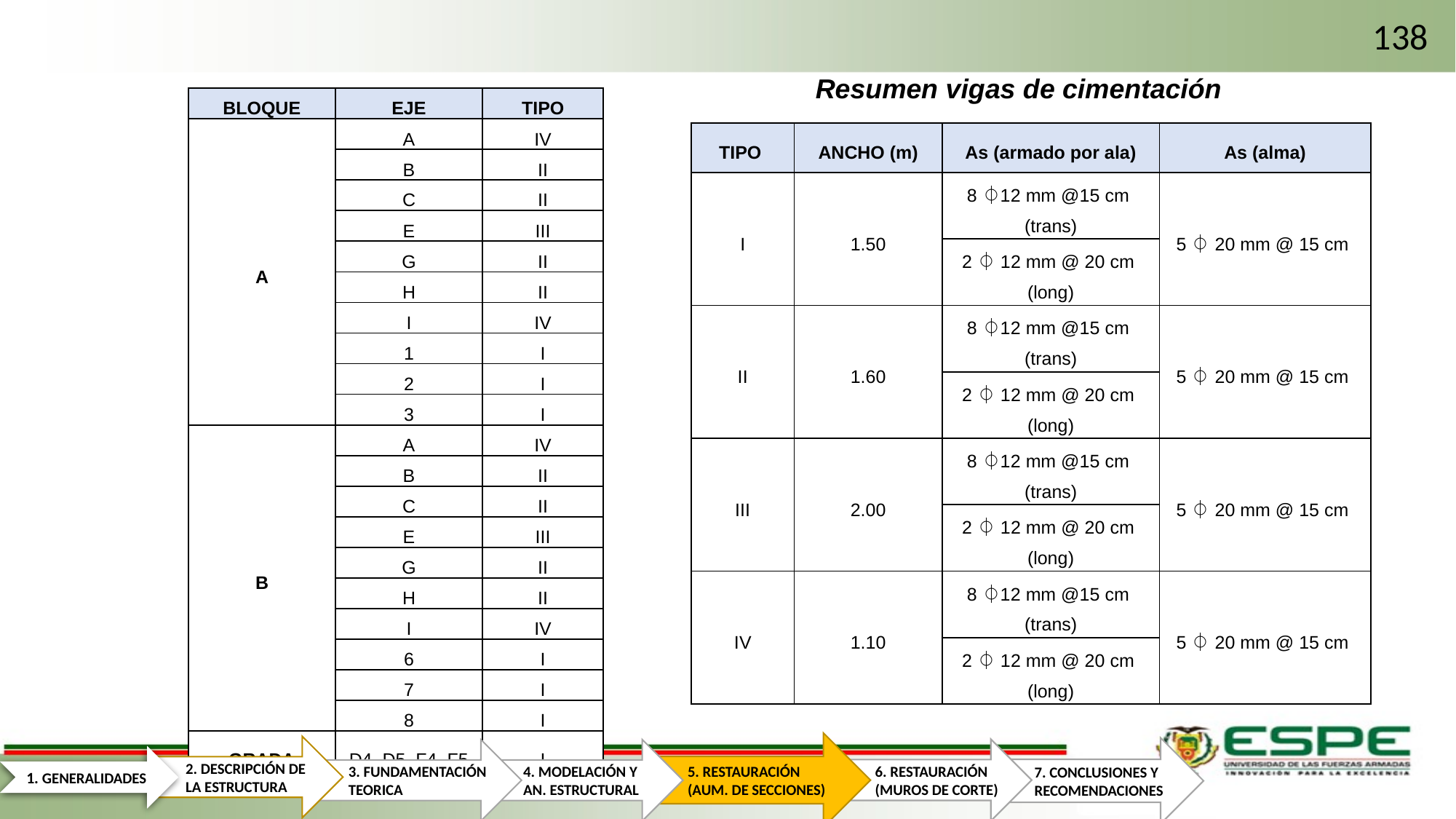

138
Resumen vigas de cimentación
| BLOQUE | EJE | TIPO |
| --- | --- | --- |
| A | A | IV |
|  | B | II |
|  | C | II |
|  | E | III |
|  | G | II |
|  | H | II |
|  | I | IV |
|  | 1 | I |
|  | 2 | I |
|  | 3 | I |
| B | A | IV |
|  | B | II |
|  | C | II |
|  | E | III |
|  | G | II |
|  | H | II |
|  | I | IV |
|  | 6 | I |
|  | 7 | I |
|  | 8 | I |
| GRADA | D4, D5, F4, F5 | I |
| TIPO | ANCHO (m) | As (armado por ala) | As (alma) |
| --- | --- | --- | --- |
| I | 1.50 | 8 ⏀12 mm @15 cm (trans) | 5 ⏀ 20 mm @ 15 cm |
|  |  | 2 ⏀ 12 mm @ 20 cm (long) |  |
| II | 1.60 | 8 ⏀12 mm @15 cm (trans) | 5 ⏀ 20 mm @ 15 cm |
|  |  | 2 ⏀ 12 mm @ 20 cm (long) |  |
| III | 2.00 | 8 ⏀12 mm @15 cm (trans) | 5 ⏀ 20 mm @ 15 cm |
|  |  | 2 ⏀ 12 mm @ 20 cm (long) |  |
| IV | 1.10 | 8 ⏀12 mm @15 cm (trans) | 5 ⏀ 20 mm @ 15 cm |
|  |  | 2 ⏀ 12 mm @ 20 cm (long) |  |
5. RESTAURACIÓN (AUM. DE SECCIONES)
2. DESCRIPCIÓN DE LA ESTRUCTURA
7. CONCLUSIONES Y RECOMENDACIONES
6. RESTAURACIÓN  (MUROS DE CORTE)
3. FUNDAMENTACIÓN TEORICA
4. MODELACIÓN Y AN. ESTRUCTURAL
1. GENERALIDADES